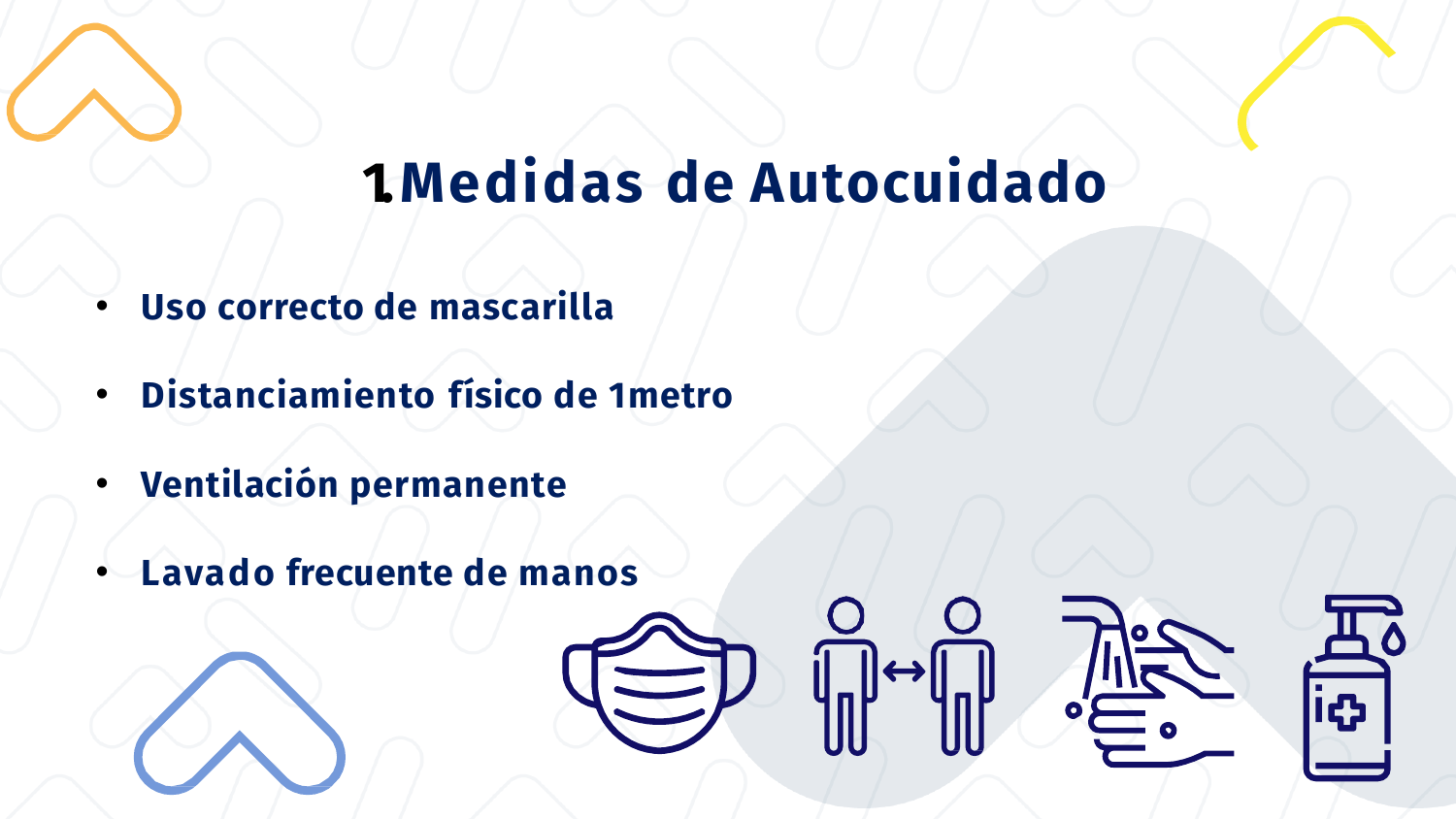

# 1. Medidas de Autocuidado
Uso correcto de mascarilla

Distanciamiento físico de 1 metro

Ventilación permanente

Lavado frecuente de manos